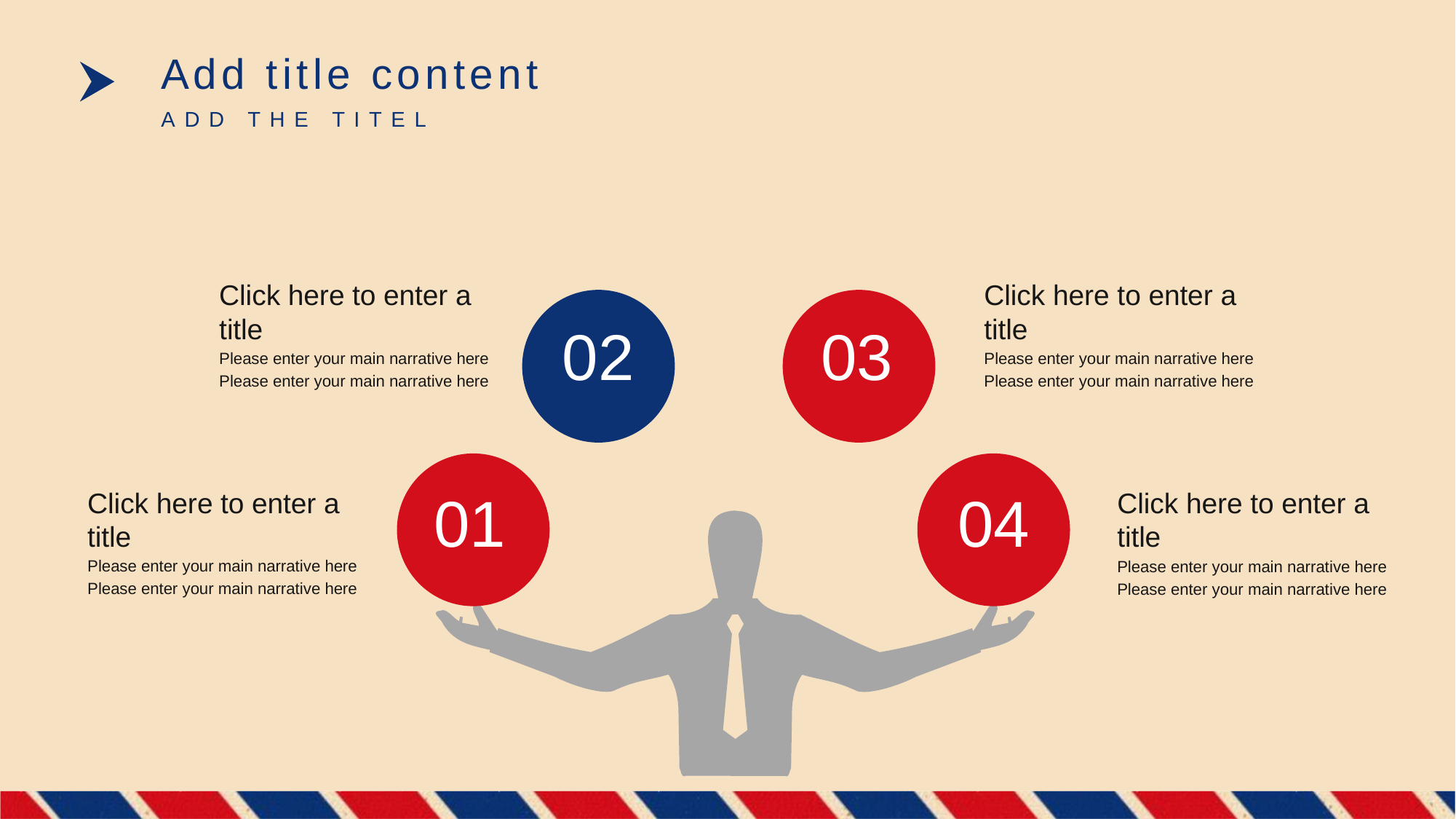

Add title content

ADD THE TITEL
Click here to enter a title
Please enter your main narrative here
Please enter your main narrative here
Click here to enter a title
Please enter your main narrative here
Please enter your main narrative here

02

03

04

01

Click here to enter a title
Please enter your main narrative here
Please enter your main narrative here
Click here to enter a title
Please enter your main narrative here
Please enter your main narrative here